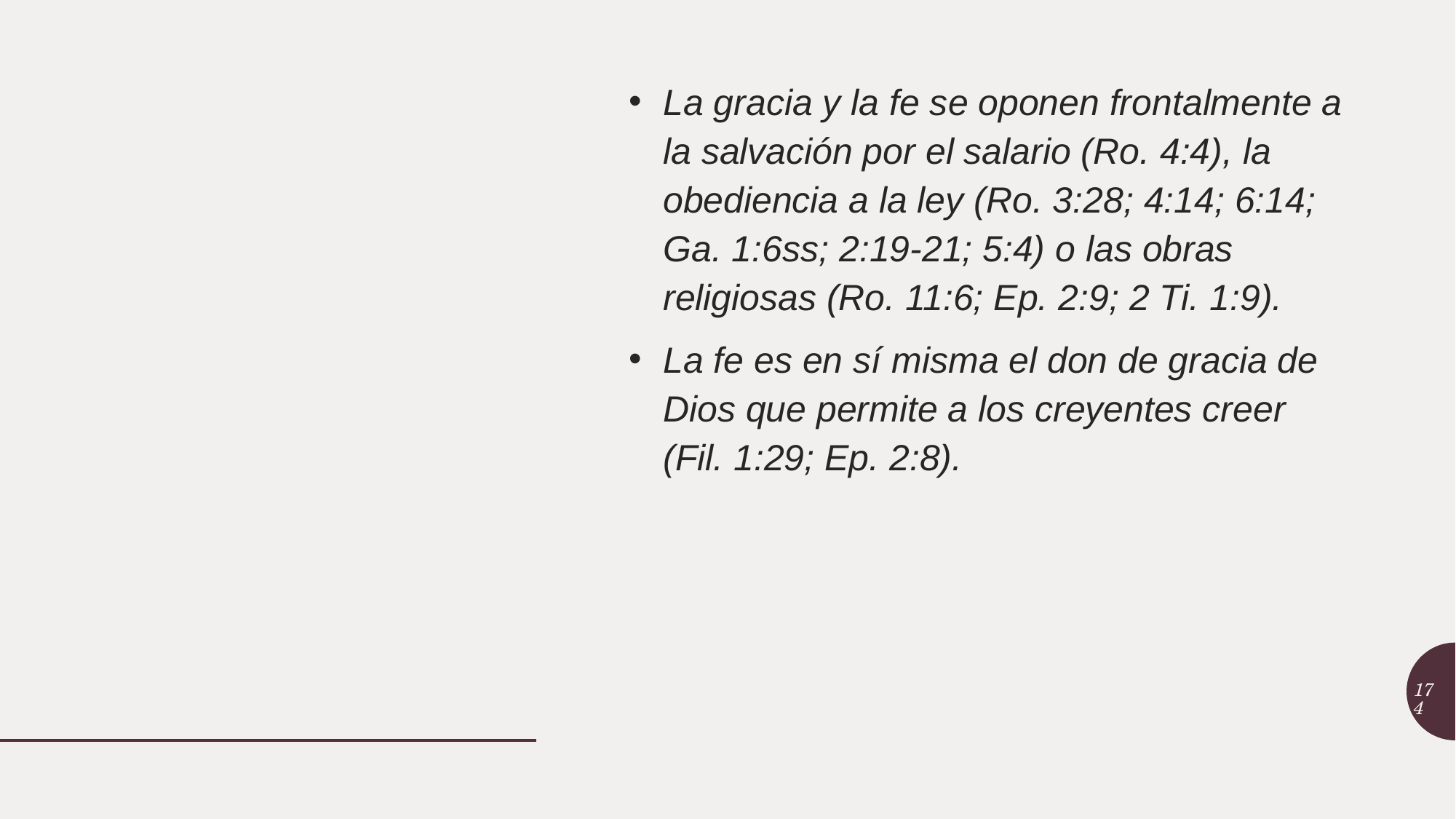

La gracia y la fe se oponen frontalmente a la salvación por el salario (Ro. 4:4), la obediencia a la ley (Ro. 3:28; 4:14; 6:14; Ga. 1:6ss; 2:19-21; 5:4) o las obras religiosas (Ro. 11:6; Ep. 2:9; 2 Ti. 1:9).
La fe es en sí misma el don de gracia de Dios que permite a los creyentes creer (Fil. 1:29; Ep. 2:8).
174